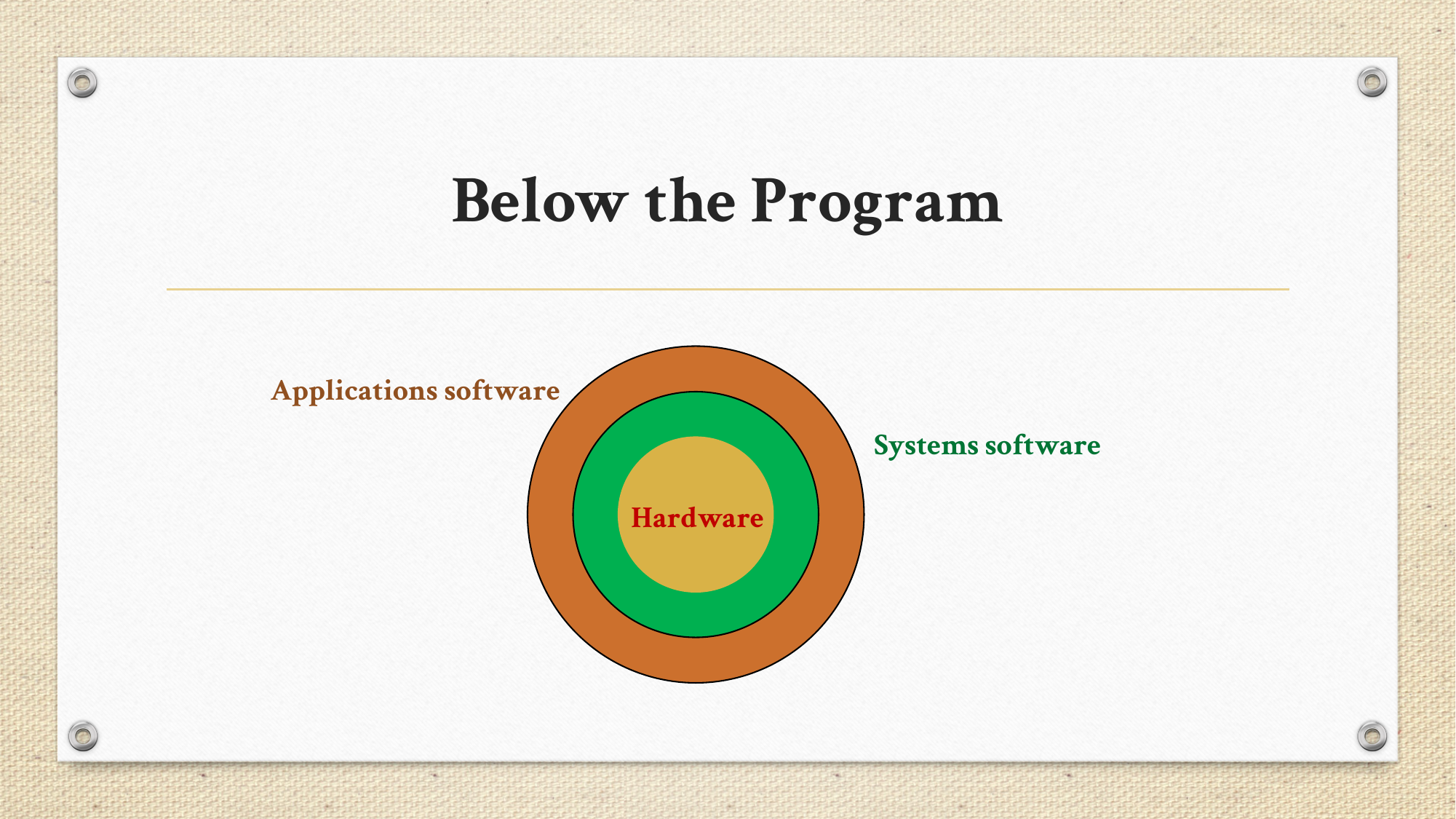

# Below the Program

Applications software

Systems software

Hardware